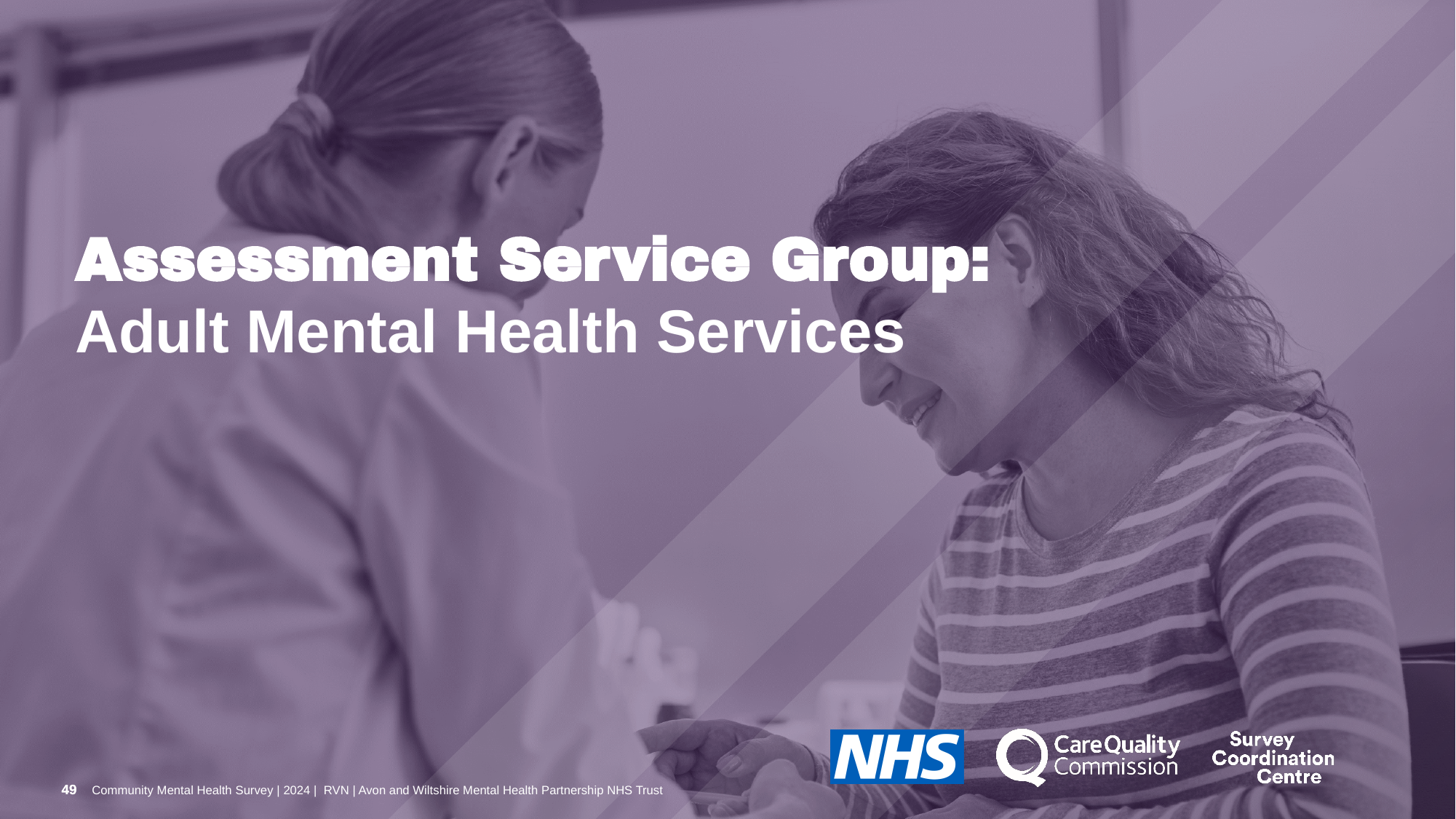

# Assessment Service Group: Adult Mental Health Services
49
49